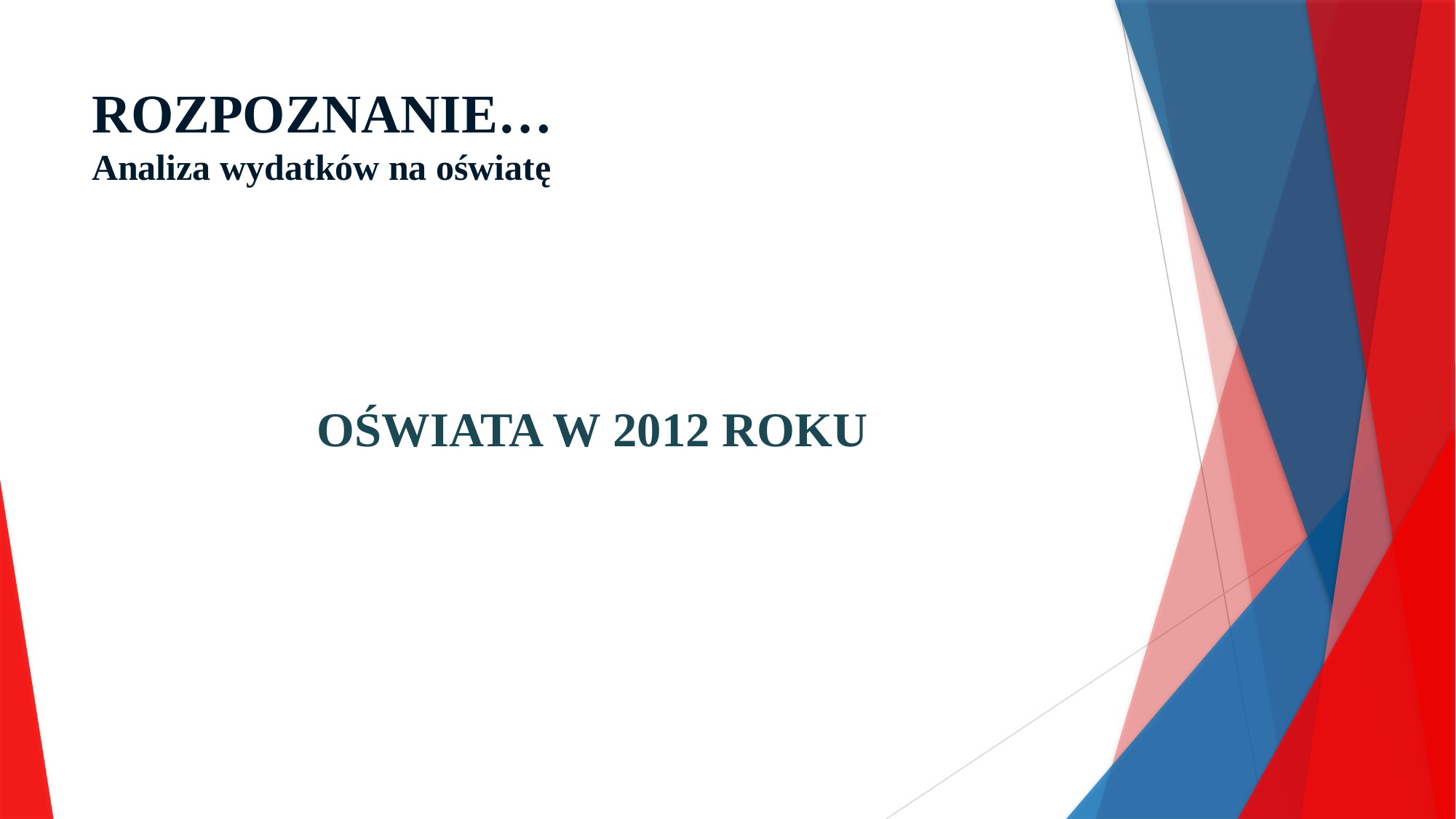

# ROZPOZNANIE… Analiza wydatków na oświatę

OŚWIATA W 2012 ROKU